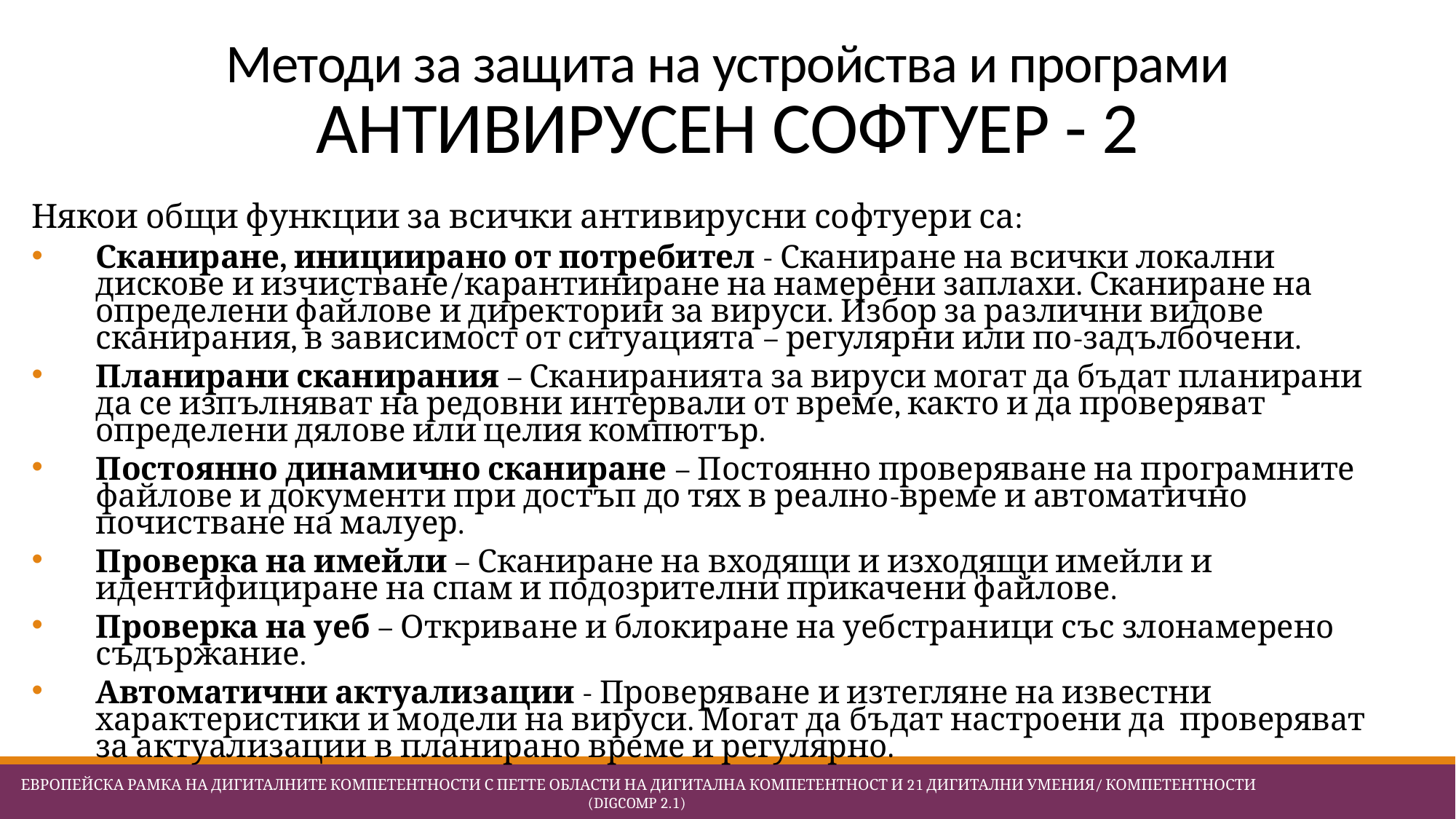

# Методи за защита на устройства и програми АНТИВИРУСЕН СОФТУЕР - 2
Някои общи функции за всички антивирусни софтуери са:
Сканиране, инициирано от потребител - Сканиране на всички локални дискове и изчистване/карантиниране на намерени заплахи. Сканиране на определени файлове и директории за вируси. Избор за различни видове сканирания, в зависимост от ситуацията – регулярни или по-задълбочени.
Планирани сканирания – Сканиранията за вируси могат да бъдат планирани да се изпълняват на редовни интервали от време, както и да проверяват определени дялове или целия компютър.
Постоянно динамично сканиране – Постоянно проверяване на програмните файлове и документи при достъп до тях в реално-време и автоматично почистване на малуер.
Проверка на имейли – Сканиране на входящи и изходящи имейли и идентифициране на спам и подозрителни прикачени файлове.
Проверка на уеб – Откриване и блокиране на уебстраници със злонамерено съдържание.
Автоматични актуализации - Проверяване и изтегляне на известни характеристики и модели на вируси. Могат да бъдат настроени да  проверяват за актуализации в планирано време и регулярно.

 Европейска Рамка на дигиталните компетентности с петте области на дигитална компетентност и 21 дигитални умения/ компетентности (DigComp 2.1)